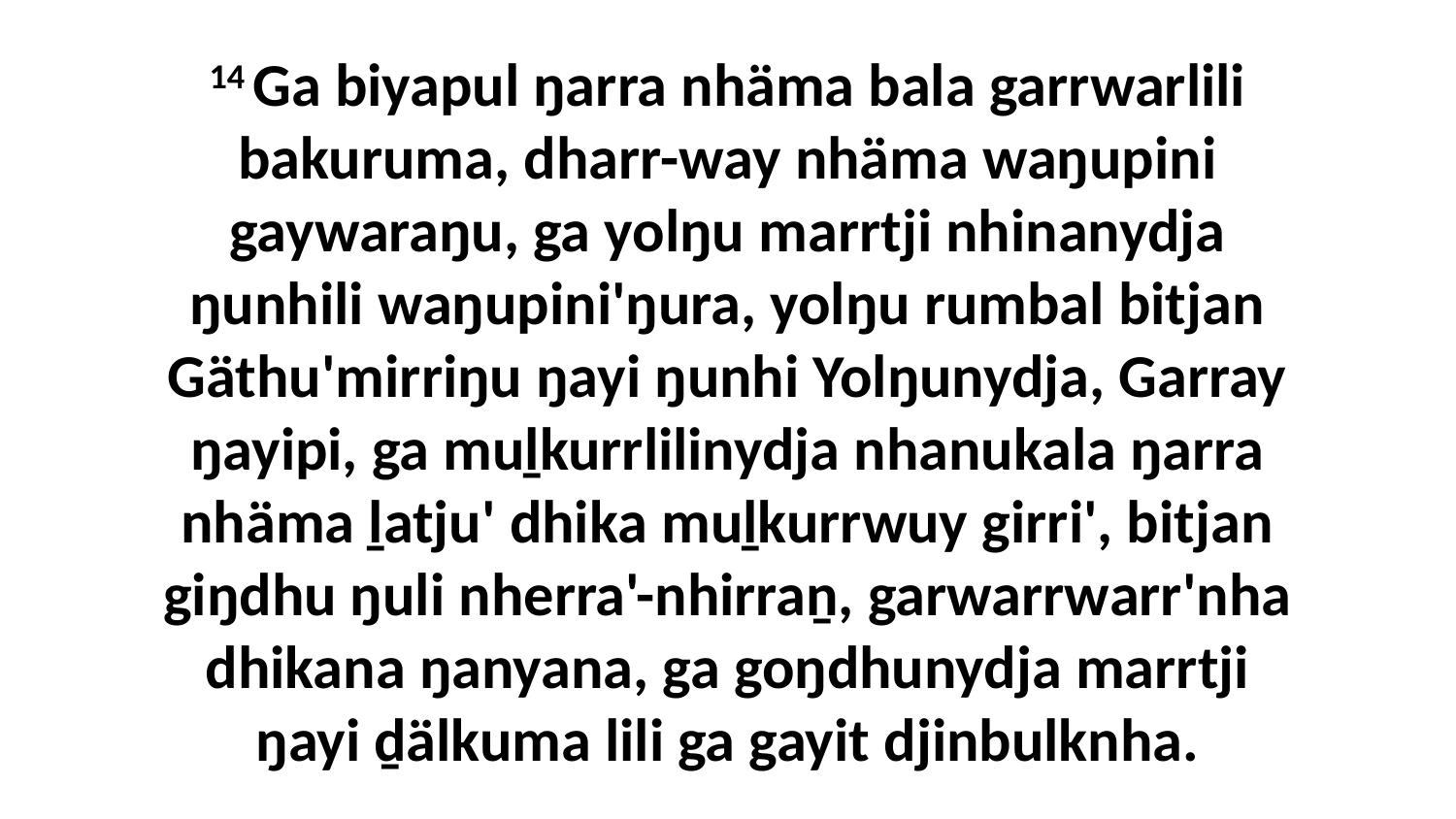

14 Ga biyapul ŋarra nhäma bala garrwarlili bakuruma, dharr-way nhäma waŋupini gaywaraŋu, ga yolŋu marrtji nhinanydja ŋunhili waŋupini'ŋura, yolŋu rumbal bitjan Gäthu'mirriŋu ŋayi ŋunhi Yolŋunydja, Garray ŋayipi, ga muḻkurrlilinydja nhanukala ŋarra nhäma ḻatju' dhika muḻkurrwuy girri', bitjan giŋdhu ŋuli nherra'-nhirraṉ, garwarrwarr'nha dhikana ŋanyana, ga goŋdhunydja marrtji ŋayi ḏälkuma lili ga gayit djinbulknha.